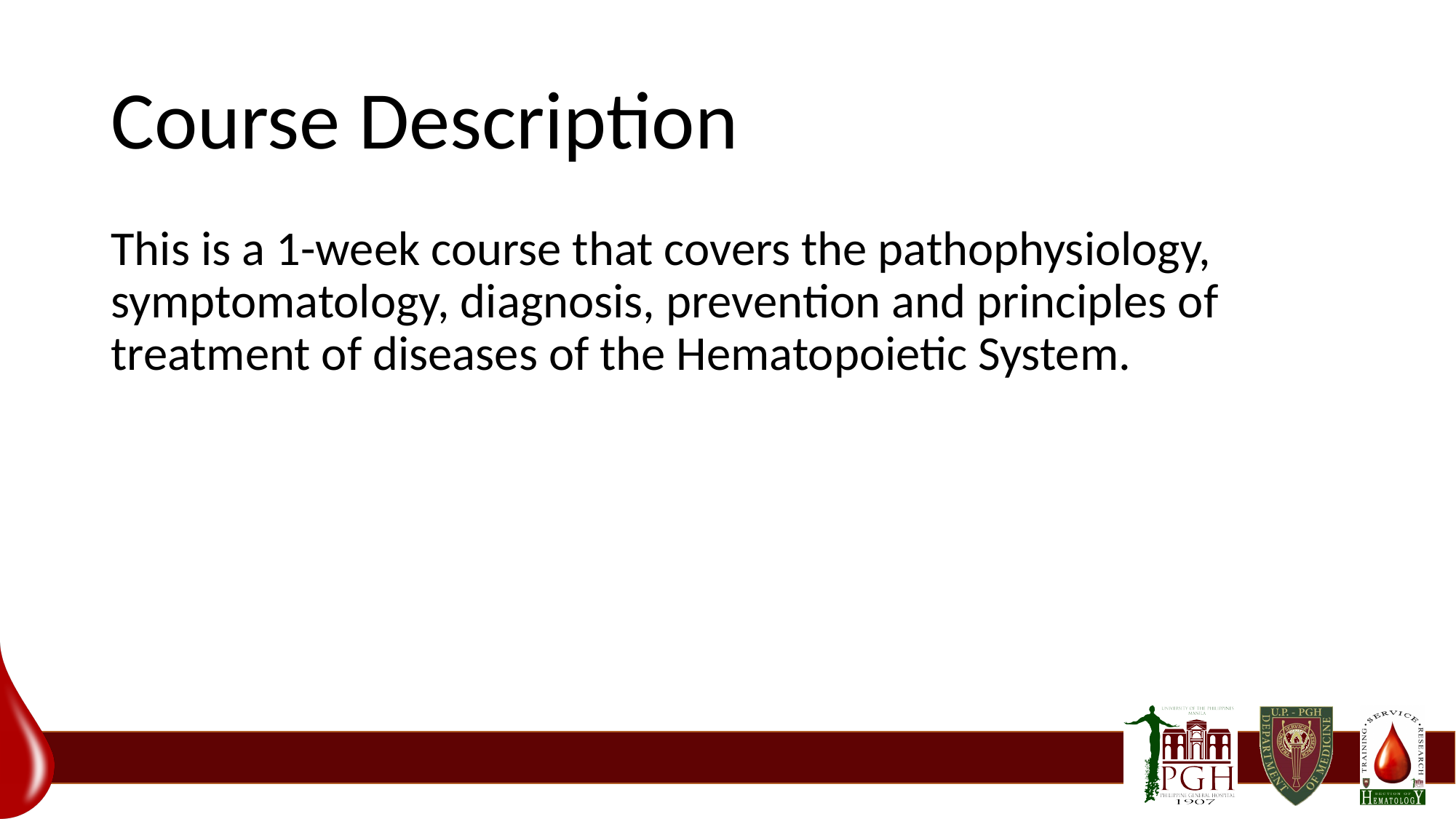

# Course Description
This is a 1-week course that covers the pathophysiology, symptomatology, diagnosis, prevention and principles of treatment of diseases of the Hematopoietic System.